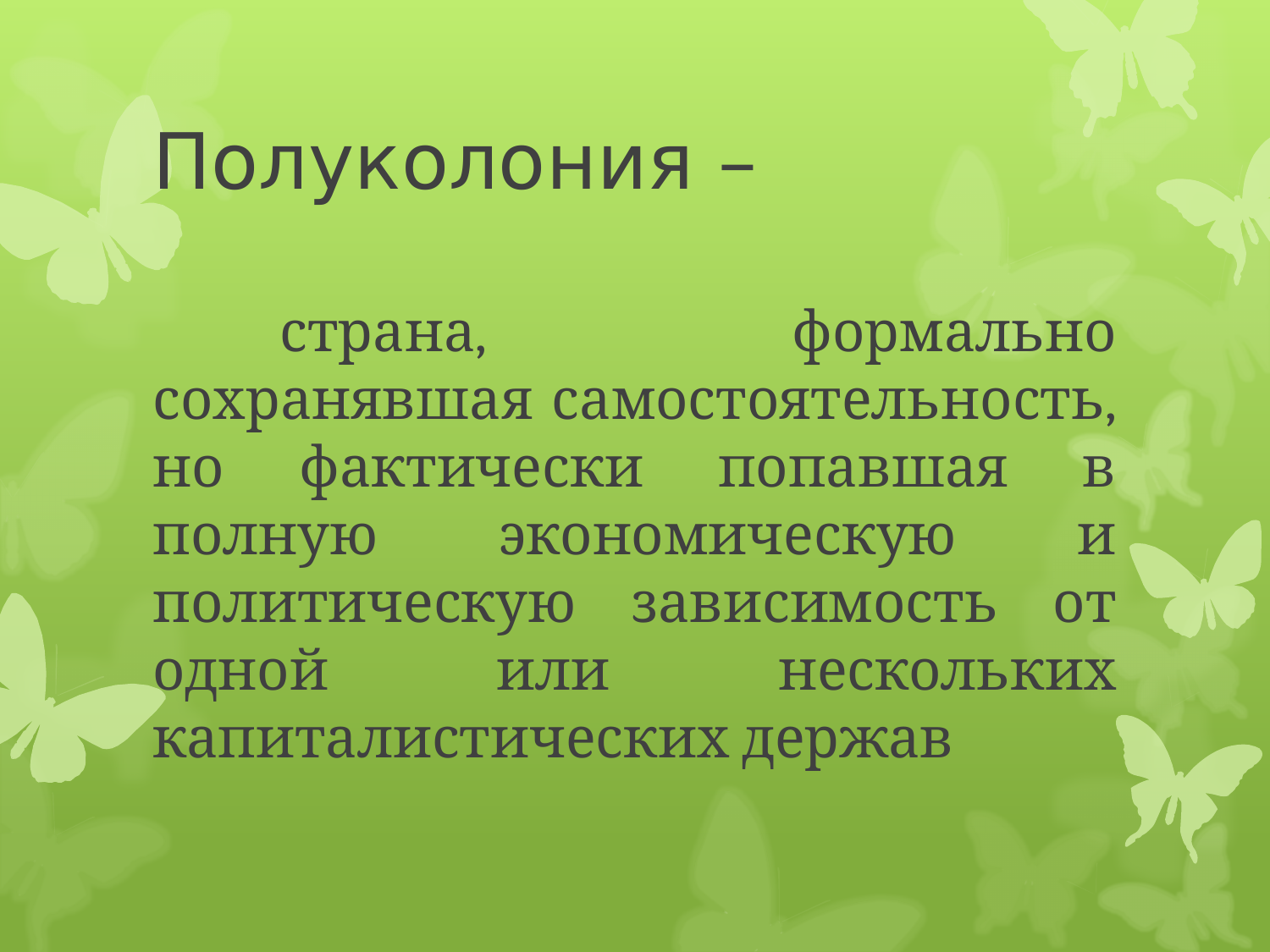

# Полуколония –
	страна, формально сохранявшая самостоятельность, но фактически попавшая в полную экономическую и политическую зависимость от одной или нескольких капиталистических держав